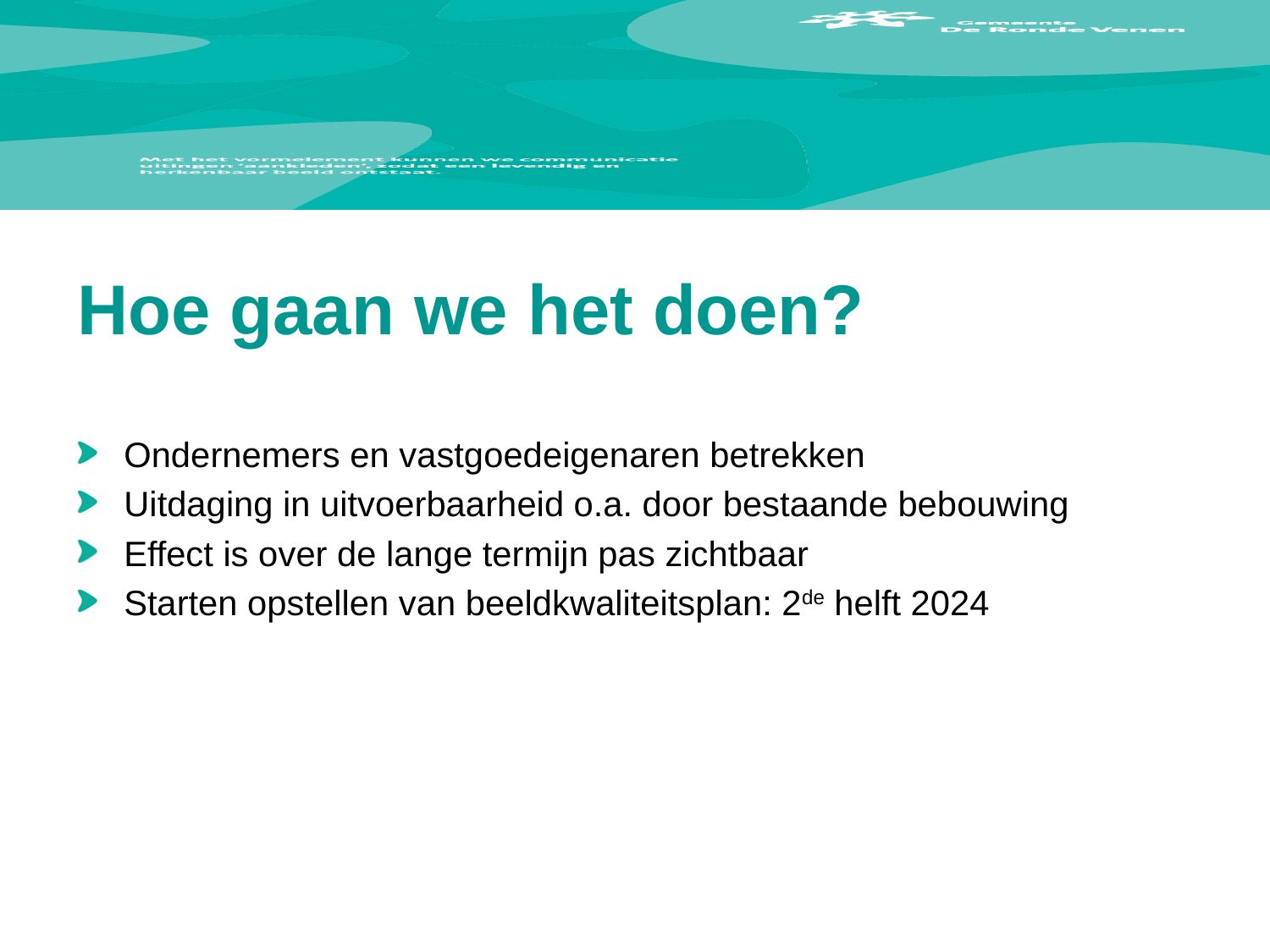

# Hoe gaan we het doen?
Ondernemers en vastgoedeigenaren betrekken
Uitdaging in uitvoerbaarheid o.a. door bestaande bebouwing
Effect is over de lange termijn pas zichtbaar
Starten opstellen van beeldkwaliteitsplan: 2de helft 2024